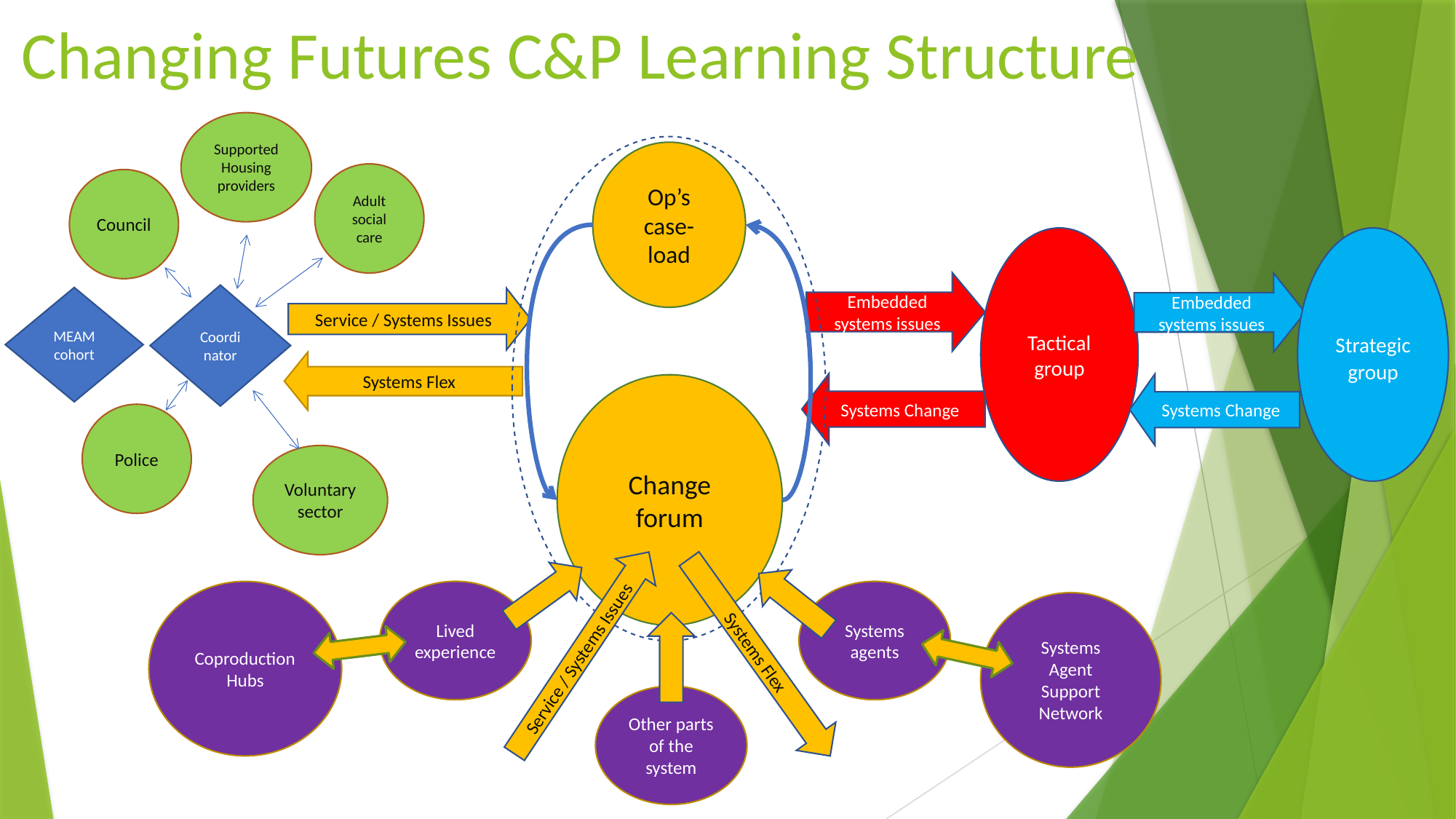

Changing Futures C&P Learning Structure
Supported Housing providers

Op’s case-load
Adult social care
Council
Tactical group
Strategic group
Embedded systems issues
Embedded systems issues
Coordinator
MEAM cohort
Service / Systems Issues
Systems Flex
Systems Change
Systems Change
Change forum
Police
Voluntary sector

Coproduction Hubs
Lived experience
Systems agents
Systems Agent Support Network
Service / Systems Issues

Systems Flex

Other parts of the system